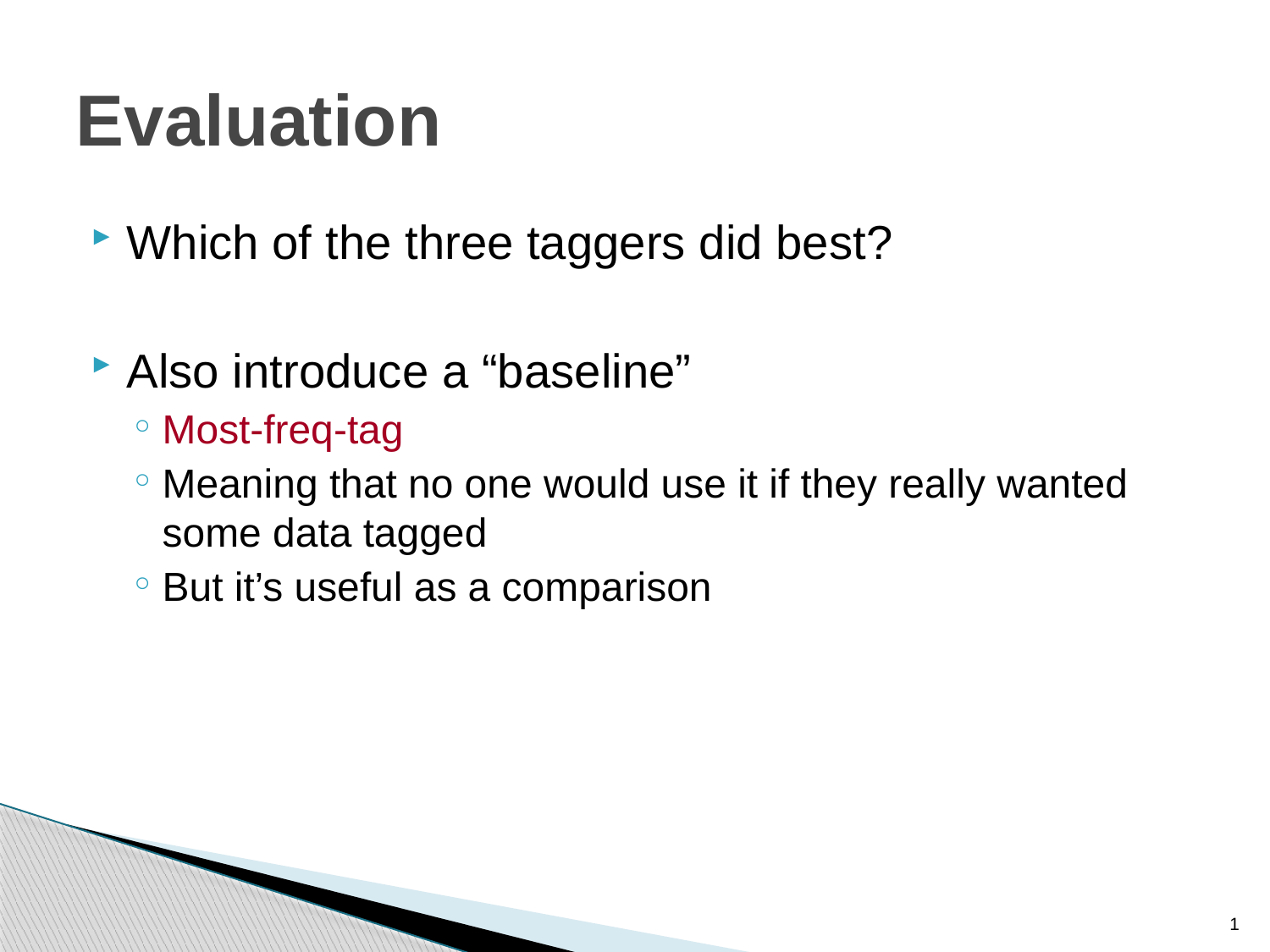

# Evaluation
Which of the three taggers did best?

Also introduce a “baseline”
Most-freq-tag
Meaning that no one would use it if they really wanted some data tagged
But it’s useful as a comparison
1